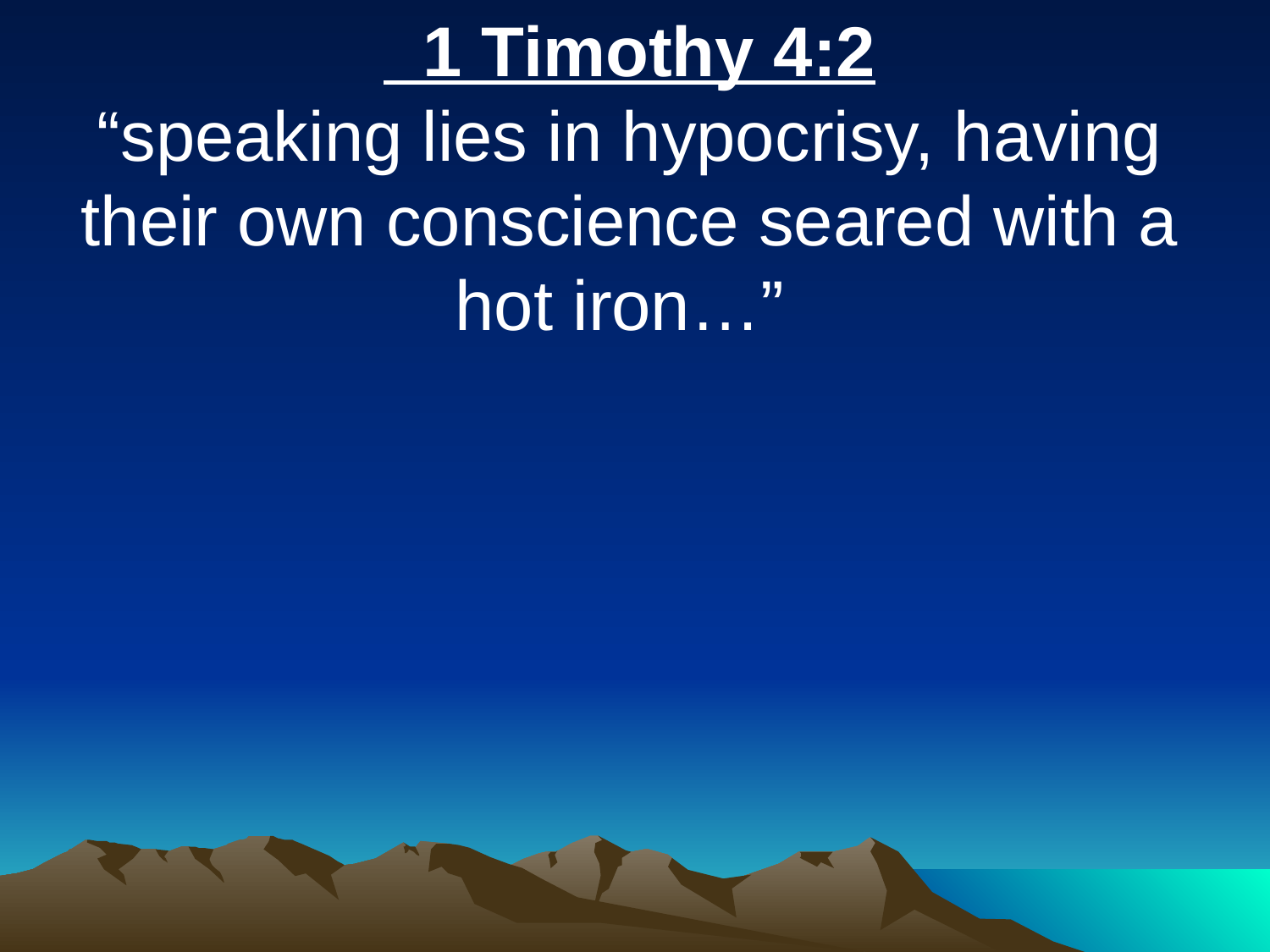

1 Timothy 4:2
“speaking lies in hypocrisy, having their own conscience seared with a hot iron…”